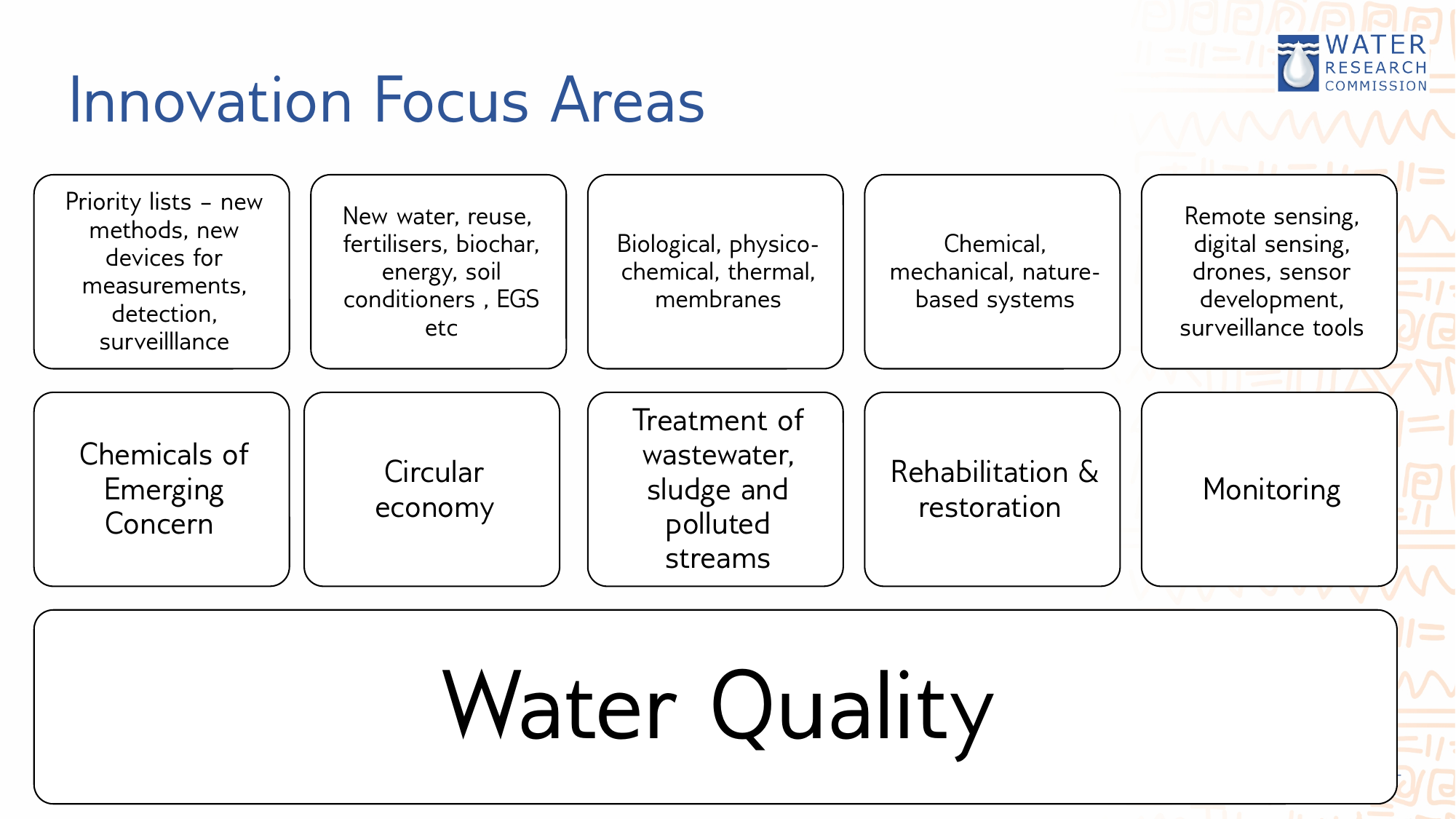

Innovation Focus Areas
Water Quality
Chemicals of Emerging Concern
Priority lists – new methods, new devices for measurements, detection, surveilllance
Circular economy
New water, reuse,  fertilisers, biochar, energy, soil conditioners , EGS etc
Treatment of wastewater, sludge and polluted streams
Biological, physico-chemical, thermal, membranes
Rehabilitation & restoration
Chemical, mechanical, nature-based systems
Monitoring
Remote sensing, digital sensing, drones, sensor development, surveillance tools